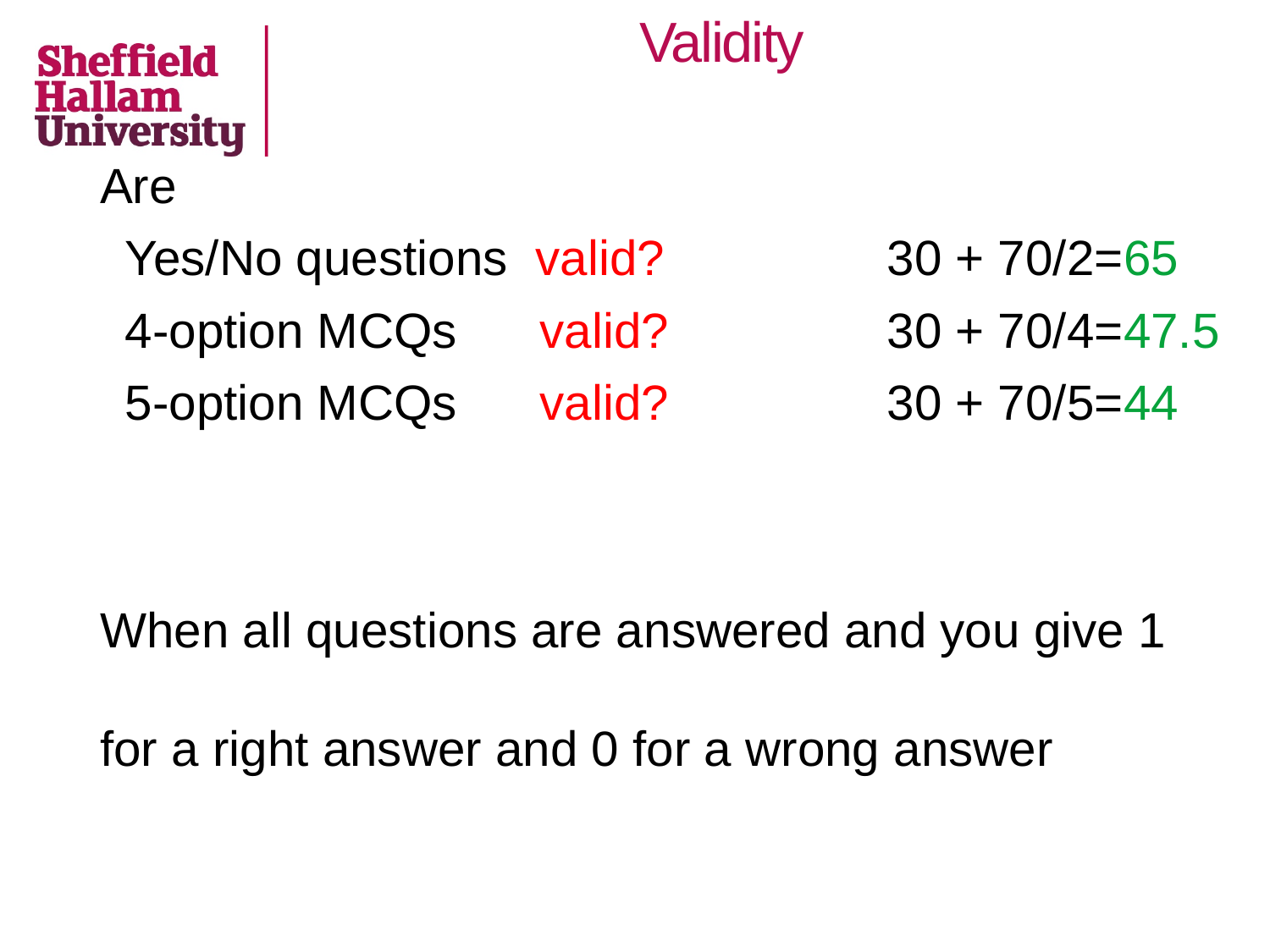

# Validity
Are
Yes/No questions  valid?		30 + 70/2=65
4-option MCQs      valid?		30 + 70/4=47.5
5-option MCQs      valid?		30 + 70/5=44

When all questions are answered and you give 1 for a right answer and 0 for a wrong answer